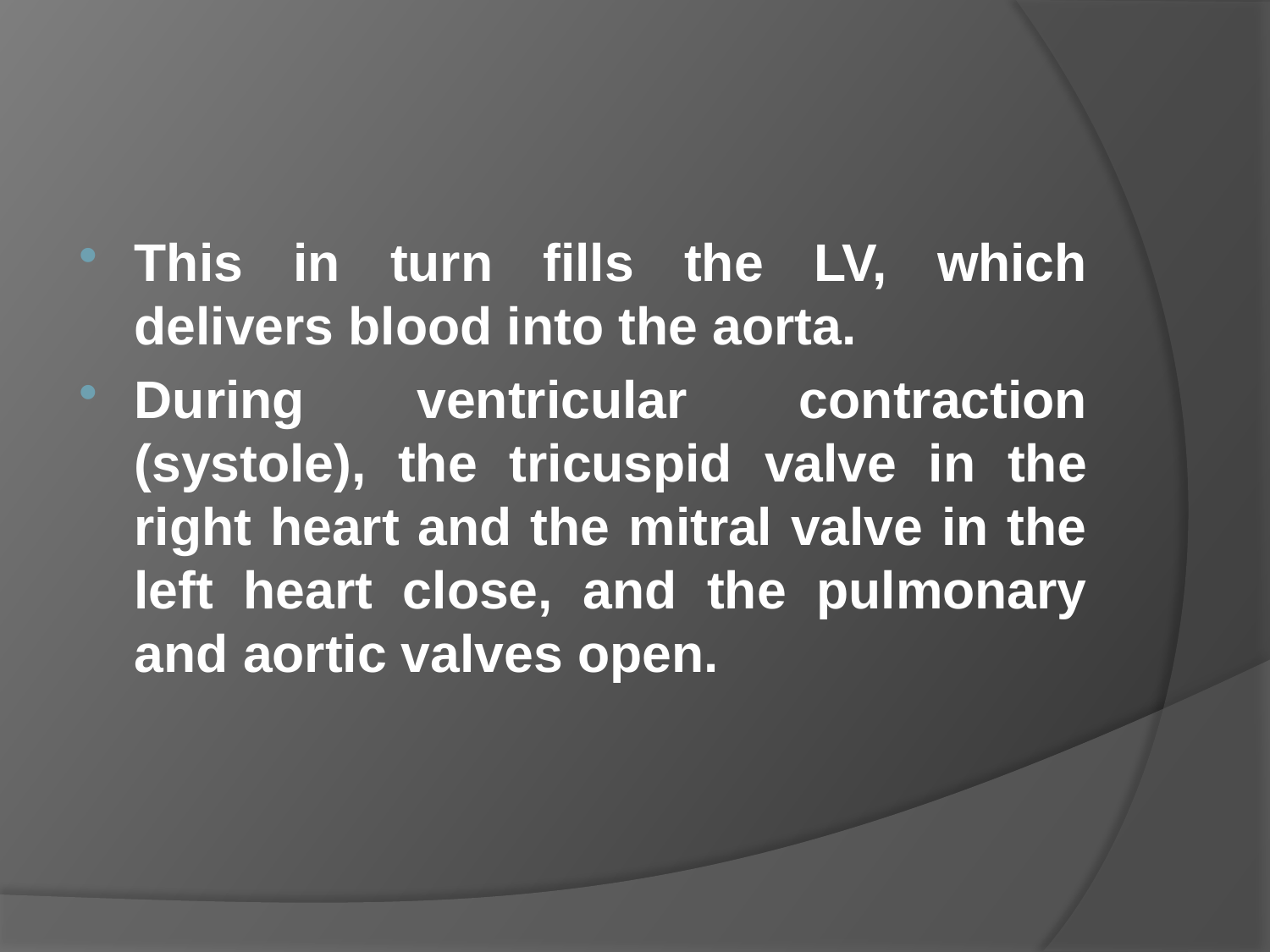

#
This in turn fills the LV, which delivers blood into the aorta.
During ventricular contraction (systole), the tricuspid valve in the right heart and the mitral valve in the left heart close, and the pulmonary and aortic valves open.